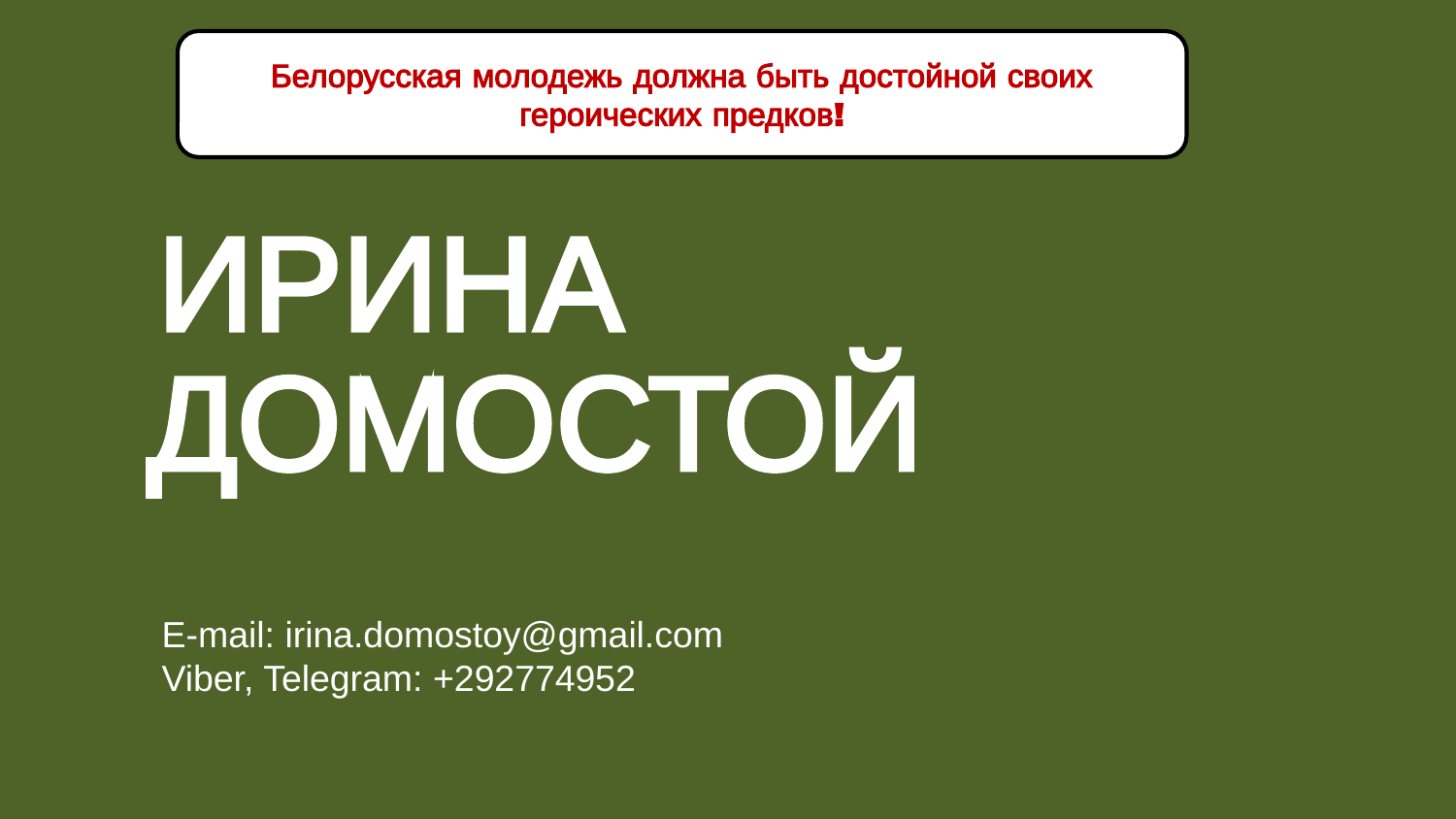

Белорусская молодежь должна быть достойной своих героических предков!
ИРИНА
ДОМОСТОЙ
младший научный сотрудник Института микробиологии
НАН Беларуси.
E-mail: irina.domostoy@gmail.com
Viber, Telegram: +292774952